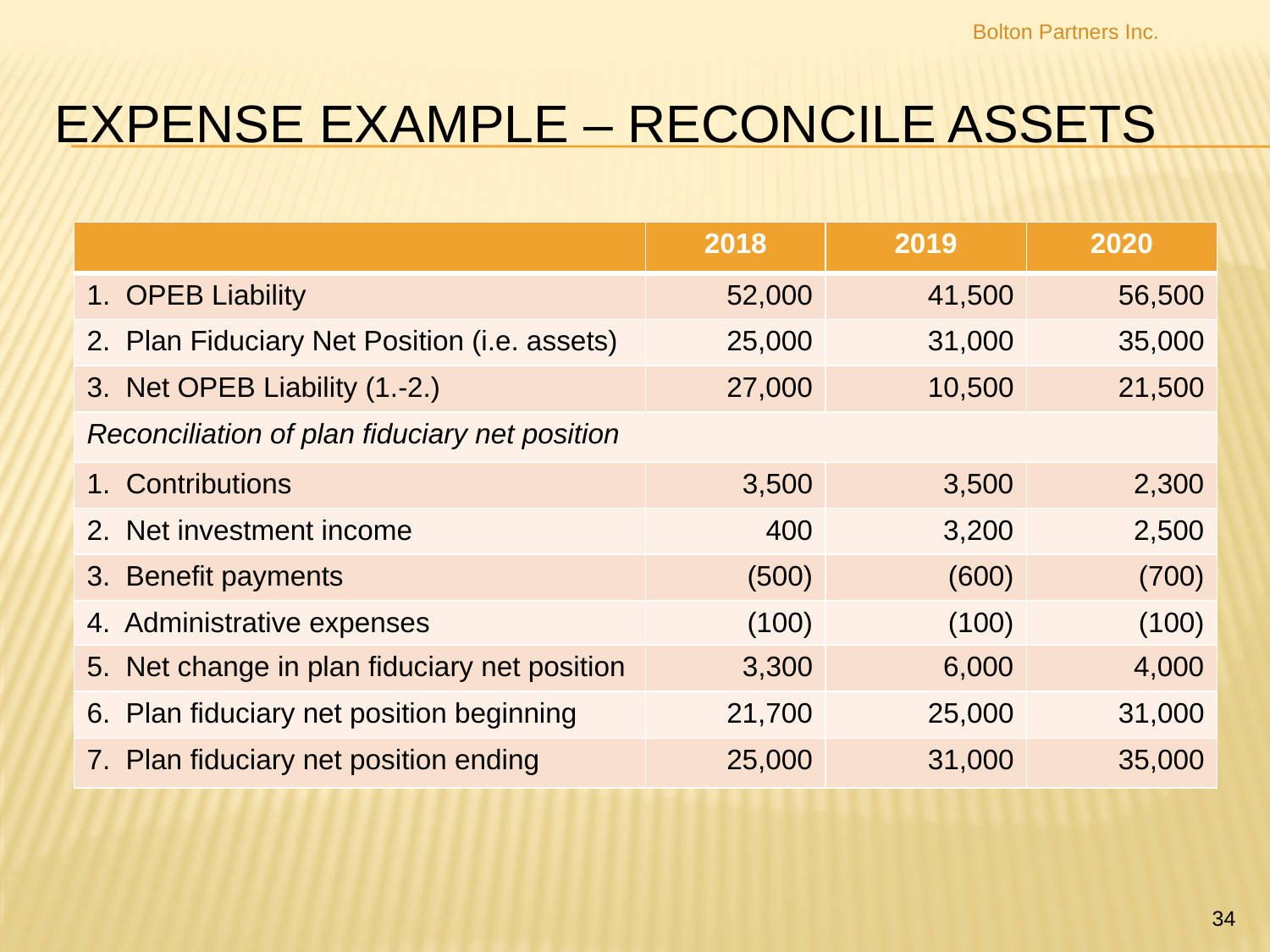

Bolton Partners Inc.
# Expense Example – Reconcile assets
|  | 2018 | 2019 | 2020 |
| --- | --- | --- | --- |
| 1. OPEB Liability | 52,000 | 41,500 | 56,500 |
| 2. Plan Fiduciary Net Position (i.e. assets) | 25,000 | 31,000 | 35,000 |
| 3. Net OPEB Liability (1.-2.) | 27,000 | 10,500 | 21,500 |
| Reconciliation of plan fiduciary net position |  |  |  |
| Contributions | 3,500 | 3,500 | 2,300 |
| 2. Net investment income | 400 | 3,200 | 2,500 |
| 3. Benefit payments | (500) | (600) | (700) |
| 4. Administrative expenses | (100) | (100) | (100) |
| 5. Net change in plan fiduciary net position | 3,300 | 6,000 | 4,000 |
| 6. Plan fiduciary net position beginning | 21,700 | 25,000 | 31,000 |
| 7. Plan fiduciary net position ending | 25,000 | 31,000 | 35,000 |
34